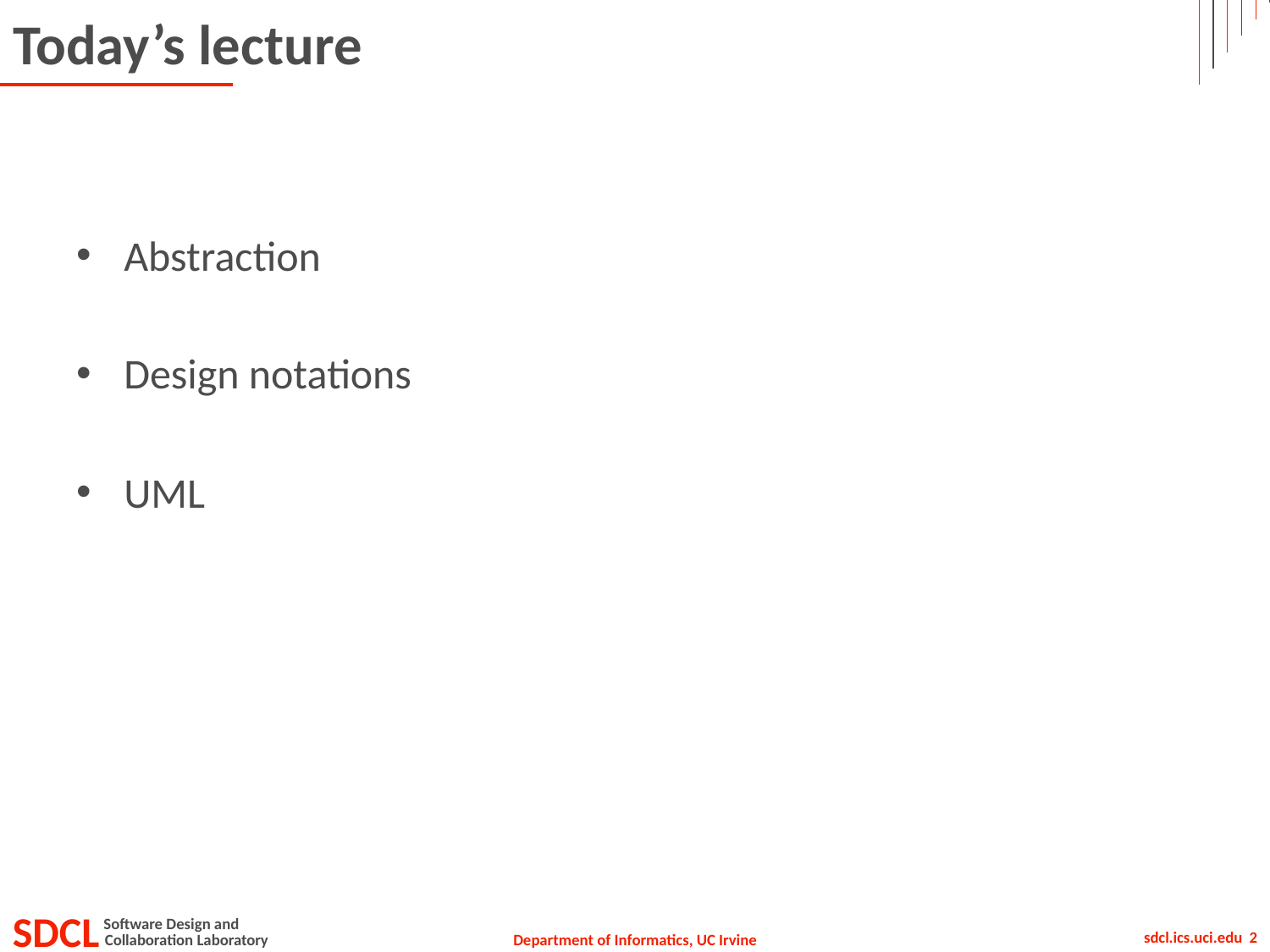

# Today’s lecture
Abstraction

Design notations

UML